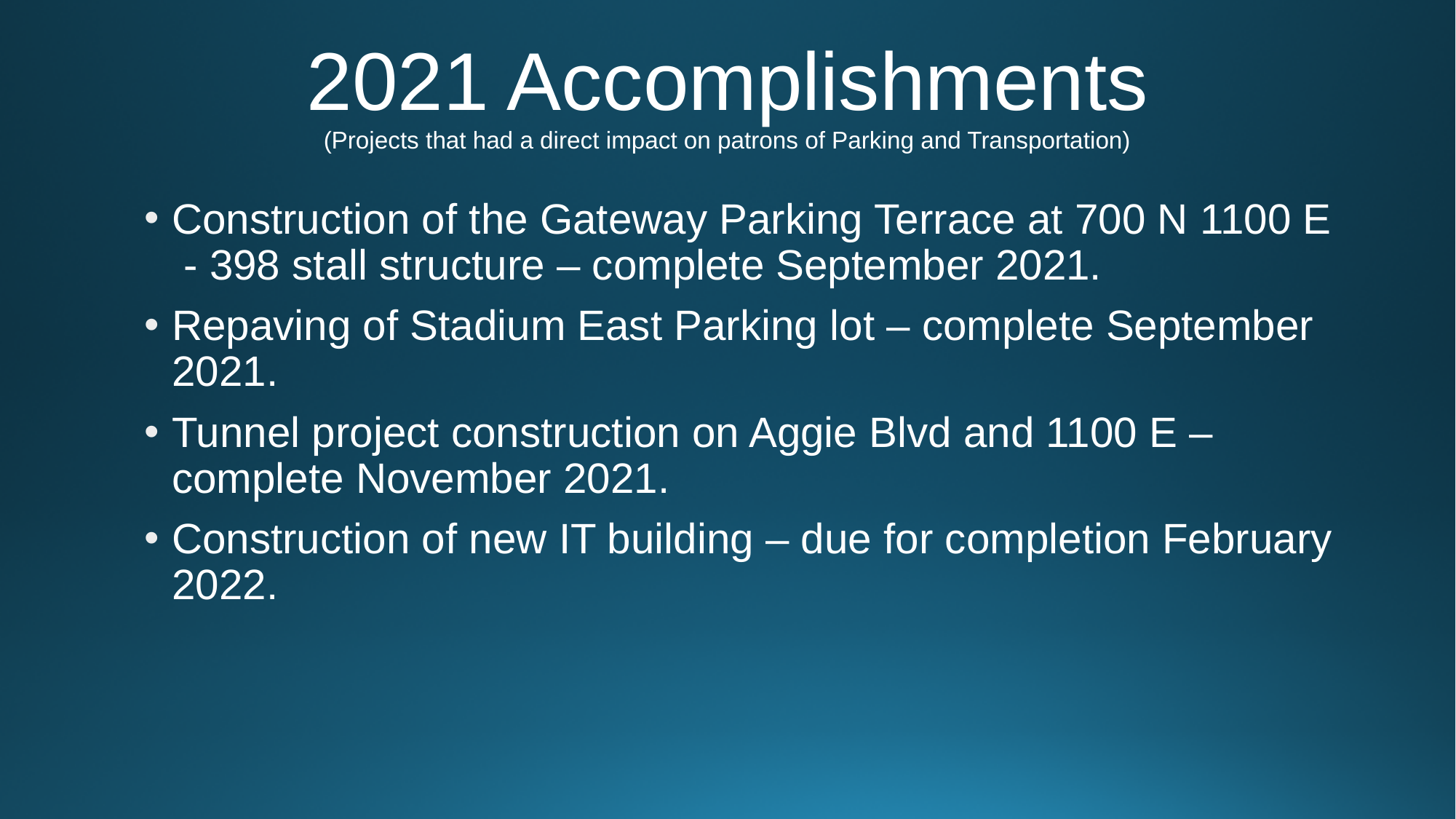

# 2021 Accomplishments (Projects that had a direct impact on patrons of Parking and Transportation)
Construction of the Gateway Parking Terrace at 700 N 1100 E  - 398 stall structure – complete September 2021.
Repaving of Stadium East Parking lot – complete September 2021.
Tunnel project construction on Aggie Blvd and 1100 E – complete November 2021.
Construction of new IT building – due for completion February 2022.